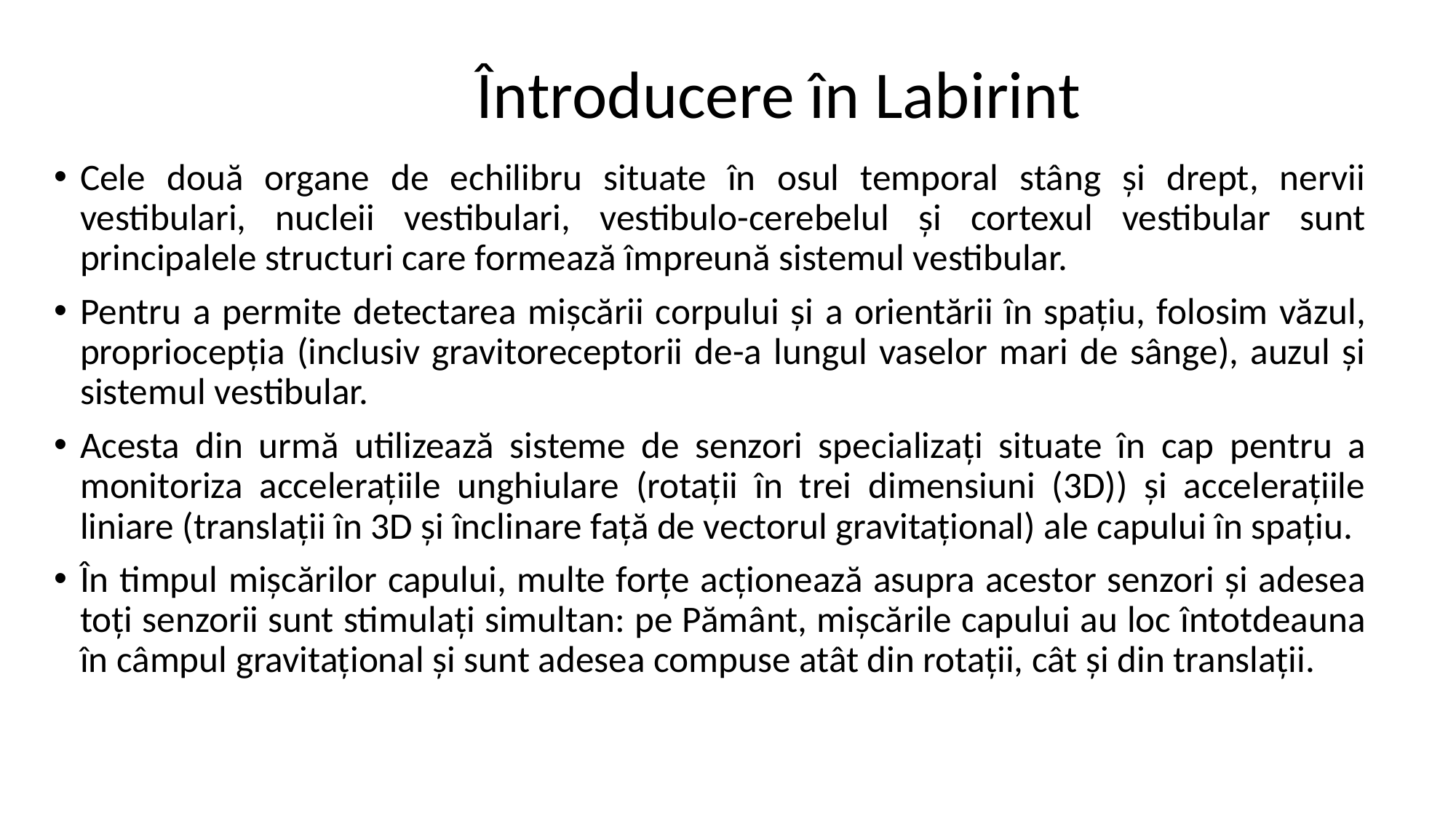

# Întroducere în Labirint
Cele două organe de echilibru situate în osul temporal stâng și drept, nervii vestibulari, nucleii vestibulari, vestibulo-cerebelul și cortexul vestibular sunt principalele structuri care formează împreună sistemul vestibular.
Pentru a permite detectarea mișcării corpului și a orientării în spațiu, folosim văzul, propriocepția (inclusiv gravitoreceptorii de-a lungul vaselor mari de sânge), auzul și sistemul vestibular.
Acesta din urmă utilizează sisteme de senzori specializați situate în cap pentru a monitoriza accelerațiile unghiulare (rotații în trei dimensiuni (3D)) și accelerațiile liniare (translații în 3D și înclinare față de vectorul gravitațional) ale capului în spațiu.
În timpul mișcărilor capului, multe forțe acționează asupra acestor senzori și adesea toți senzorii sunt stimulați simultan: pe Pământ, mișcările capului au loc întotdeauna în câmpul gravitațional și sunt adesea compuse atât din rotații, cât și din translații.